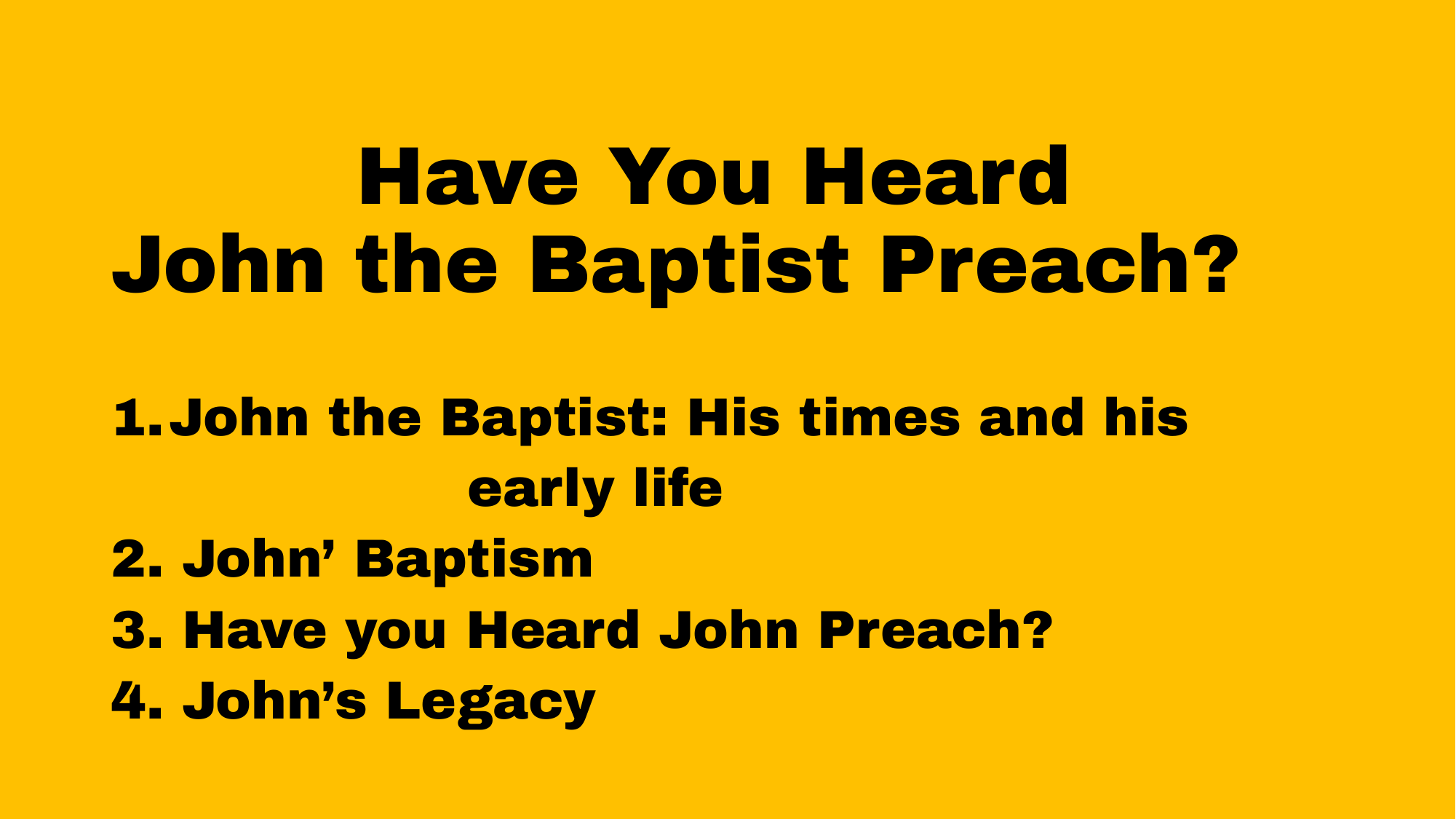

# Have You Heard John the Baptist Preach?
John the Baptist: His times and his
                    early life
2. John’ Baptism
3. Have you Heard John Preach?
4. John’s Legacy